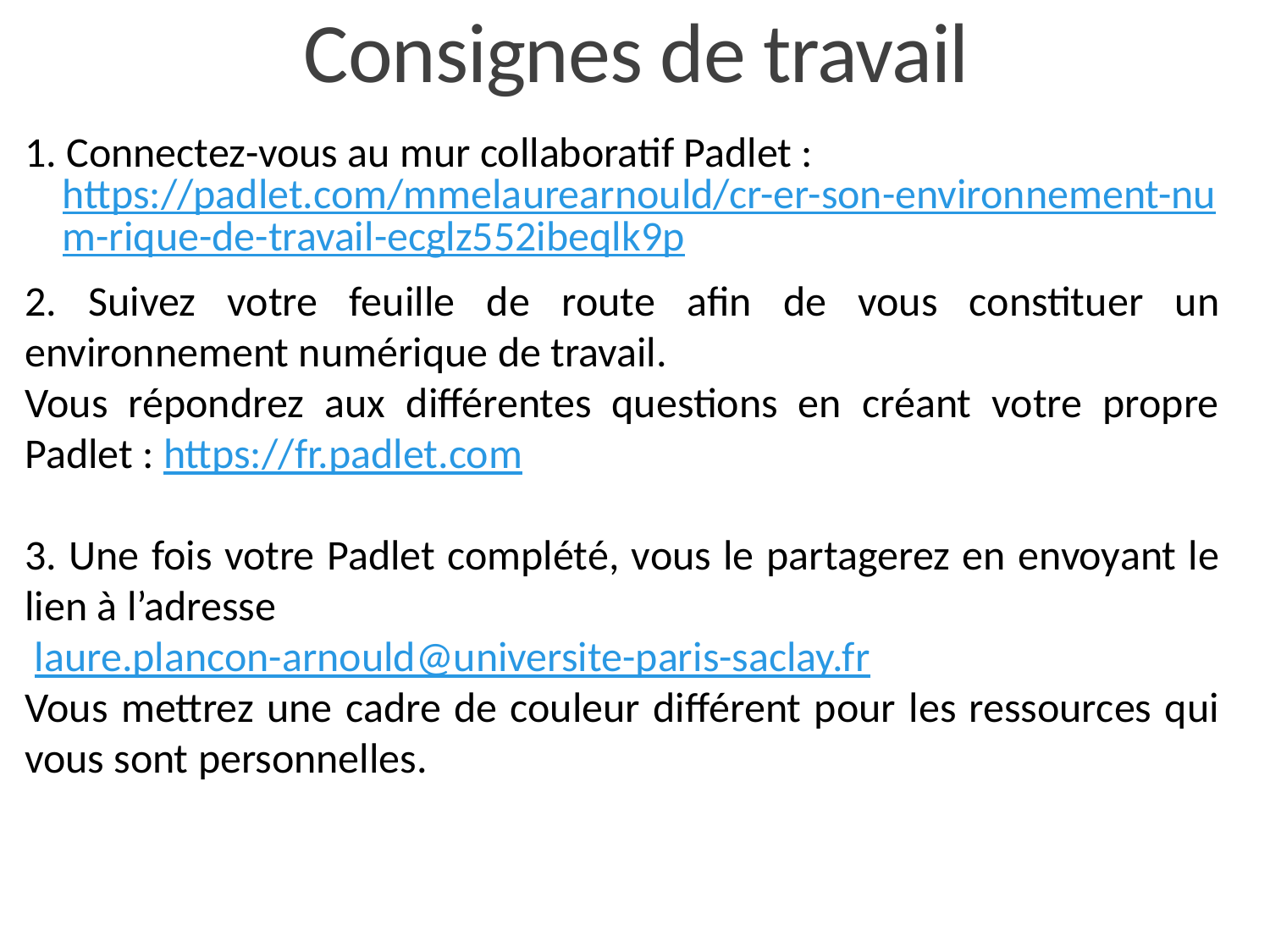

# Consignes de travail
1. Connectez-vous au mur collaboratif Padlet :
https://padlet.com/mmelaurearnould/cr-er-son-environnement-num-rique-de-travail-ecglz552ibeqlk9p

2. Suivez votre feuille de route afin de vous constituer un environnement numérique de travail.
Vous répondrez aux différentes questions en créant votre propre Padlet : https://fr.padlet.com

3. Une fois votre Padlet complété, vous le partagerez en envoyant le lien à l’adresse
 laure.plancon-arnould@universite-paris-saclay.fr
Vous mettrez une cadre de couleur différent pour les ressources qui vous sont personnelles.